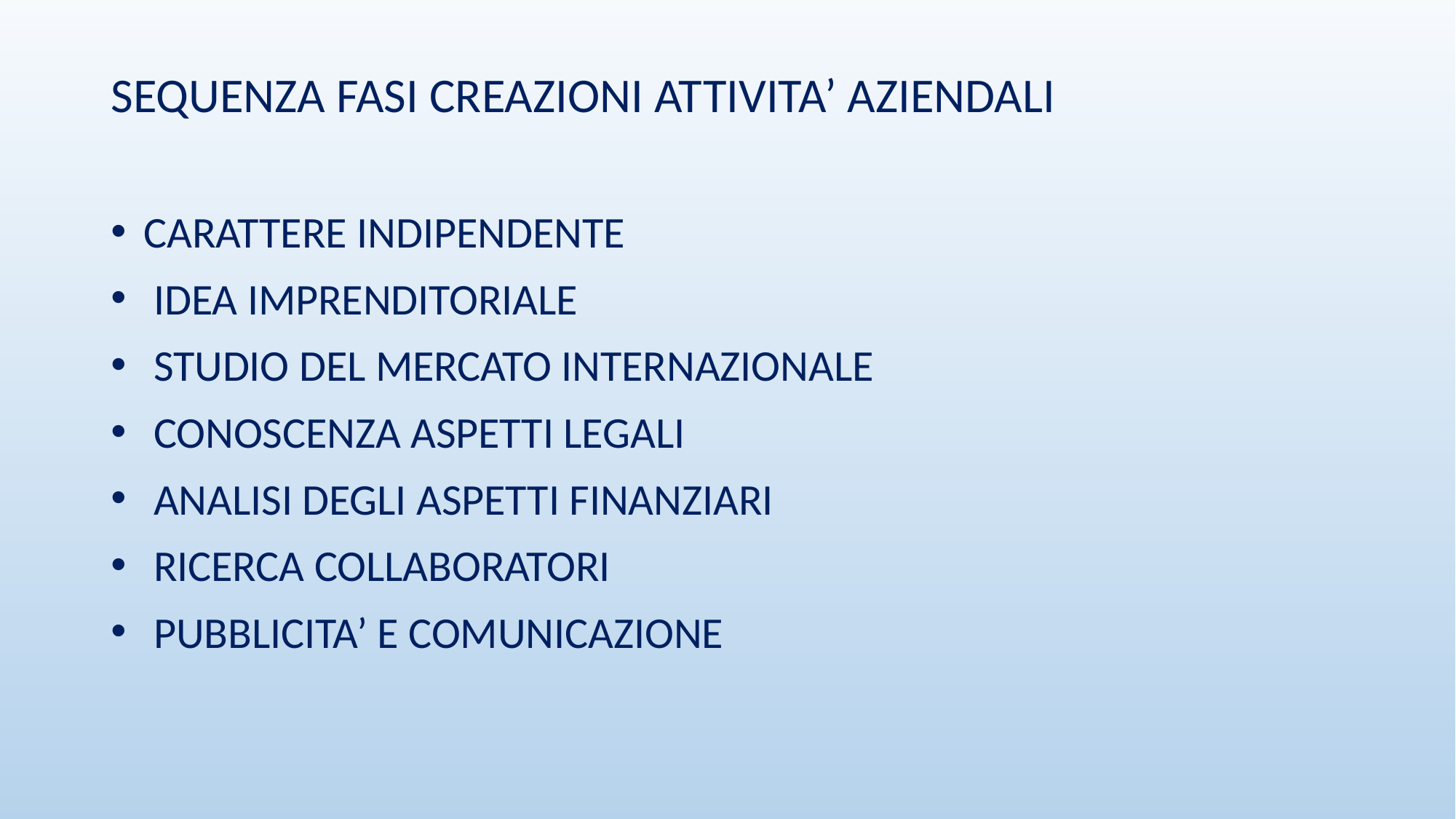

# SEQUENZA FASI CREAZIONI ATTIVITA’ AZIENDALI

CARATTERE INDIPENDENTE
 IDEA IMPRENDITORIALE
 STUDIO DEL MERCATO INTERNAZIONALE
 CONOSCENZA ASPETTI LEGALI
 ANALISI DEGLI ASPETTI FINANZIARI
 RICERCA COLLABORATORI
 PUBBLICITA’ E COMUNICAZIONE